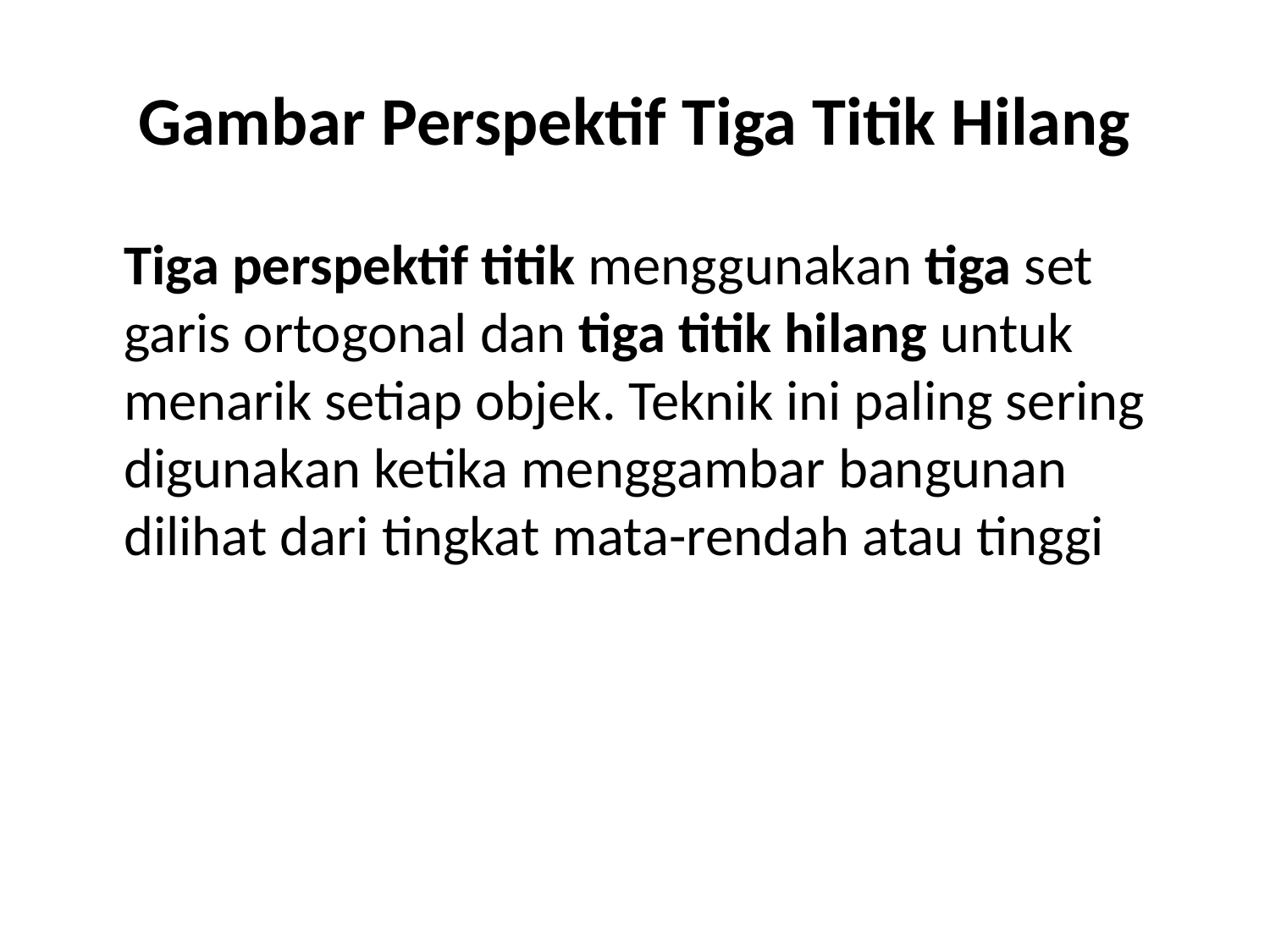

# Gambar Perspektif Tiga Titik Hilang
	Tiga perspektif titik menggunakan tiga set garis ortogonal dan tiga titik hilang untuk menarik setiap objek. Teknik ini paling sering digunakan ketika menggambar bangunan dilihat dari tingkat mata-rendah atau tinggi